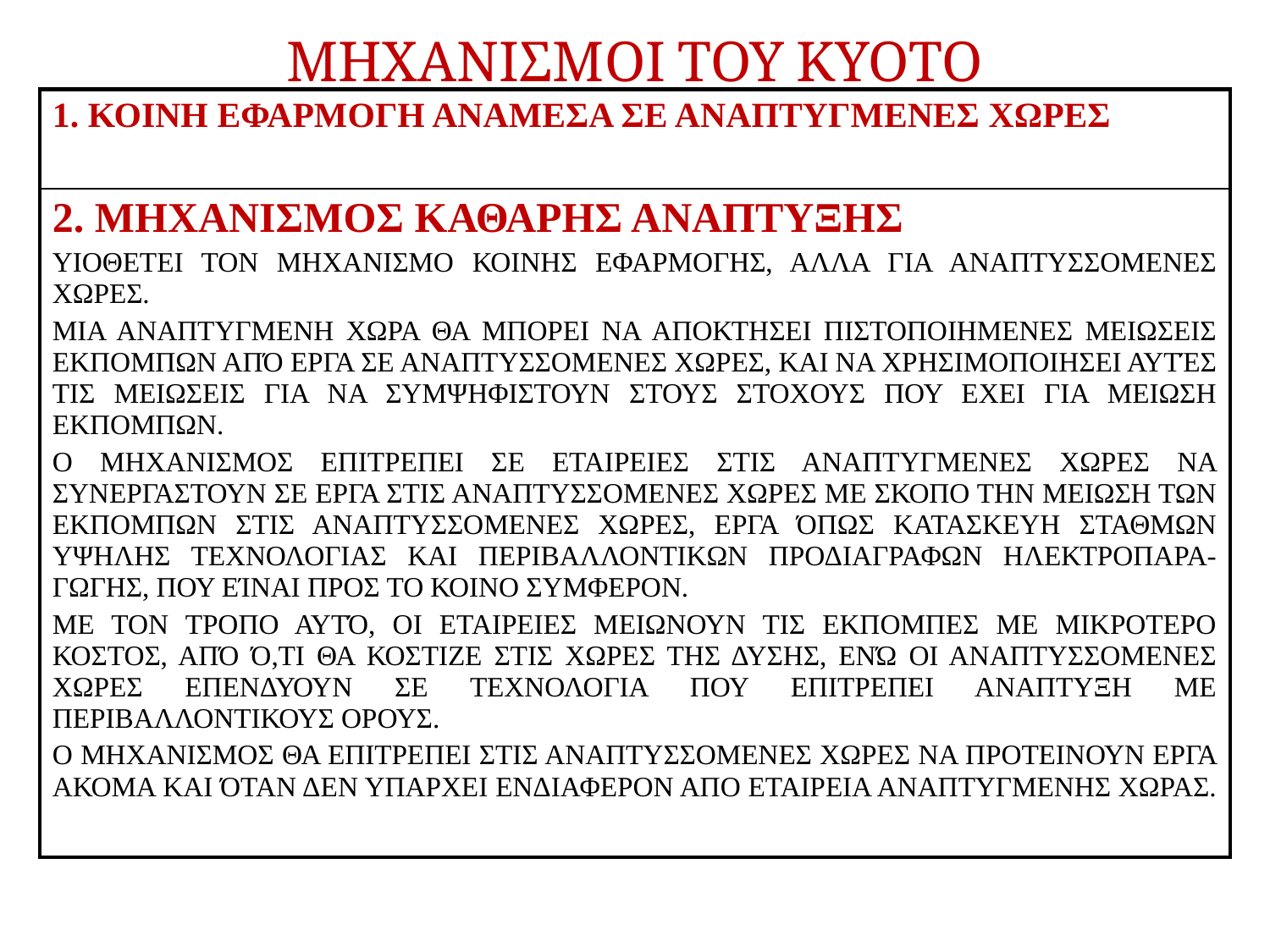

# ΜΗΧΑΝΙΣΜΟΙ ΤΟΥ ΚΥΟΤΟ
| 1. ΚΟΙΝΗ ΕΦΑΡΜΟΓΗ ΑΝΑΜΕΣΑ ΣΕ ΑΝΑΠΤΥΓΜΕΝΕΣ ΧΩΡΕΣ |
| --- |
| 2. ΜΗΧΑΝΙΣΜΟΣ ΚΑΘΑΡΗΣ ΑΝΑΠΤΥΞΗΣ ΥΙΟΘΕΤΕΙ ΤΟΝ ΜΗΧΑΝΙΣΜΟ ΚΟΙΝΗΣ ΕΦΑΡΜΟΓΗΣ, ΑΛΛΑ ΓΙΑ ΑΝΑΠΤΥΣΣΟΜΕΝΕΣ ΧΩΡΕΣ. ΜΙΑ ΑΝΑΠΤΥΓΜΕΝΗ ΧΩΡΑ ΘΑ ΜΠΟΡΕΙ ΝΑ ΑΠΟΚΤΗΣΕΙ ΠΙΣΤΟΠΟΙΗΜΕΝΕΣ ΜΕΙΩΣΕΙΣ ΕΚΠΟΜΠΩΝ ΑΠΌ ΕΡΓΑ ΣΕ ΑΝΑΠΤΥΣΣΟΜΕΝΕΣ ΧΩΡΕΣ, ΚΑΙ ΝΑ ΧΡΗΣΙΜΟΠΟΙΗΣΕΙ ΑΥΤΈΣ ΤΙΣ ΜΕΙΩΣΕΙΣ ΓΙΑ ΝΑ ΣΥΜΨΗΦΙΣΤΟΥΝ ΣΤΟΥΣ ΣΤΟΧΟΥΣ ΠΟΥ ΕΧΕΙ ΓΙΑ ΜΕΙΩΣΗ ΕΚΠΟΜΠΩΝ. Ο ΜΗΧΑΝΙΣΜΟΣ ΕΠΙΤΡΕΠΕΙ ΣΕ ΕΤΑΙΡΕΙΕΣ ΣΤΙΣ ΑΝΑΠΤΥΓΜΕΝΕΣ ΧΩΡΕΣ ΝΑ ΣΥΝΕΡΓΑΣΤΟΥΝ ΣΕ ΕΡΓΑ ΣΤΙΣ ΑΝΑΠΤΥΣΣΟΜΕΝΕΣ ΧΩΡΕΣ ΜΕ ΣΚΟΠΟ ΤΗΝ ΜΕΙΩΣΗ ΤΩΝ ΕΚΠΟΜΠΩΝ ΣΤΙΣ ΑΝΑΠΤΥΣΣΟΜΕΝΕΣ ΧΩΡΕΣ, ΕΡΓΑ ΌΠΩΣ ΚΑΤΑΣΚΕΥΗ ΣΤΑΘΜΩΝ ΥΨΗΛΗΣ ΤΕΧΝΟΛΟΓΙΑΣ ΚΑΙ ΠΕΡΙΒΑΛΛΟΝΤΙΚΩΝ ΠΡΟΔΙΑΓΡΑΦΩΝ ΗΛΕΚΤΡΟΠΑΡΑ-ΓΩΓΗΣ, ΠΟΥ ΕΊΝΑΙ ΠΡΟΣ ΤΟ ΚΟΙΝΟ ΣΥΜΦΕΡΟΝ. ΜΕ ΤΟΝ ΤΡΟΠΟ ΑΥΤΌ, ΟΙ ΕΤΑΙΡΕΙΕΣ ΜΕΙΩΝΟΥΝ ΤΙΣ ΕΚΠΟΜΠΕΣ ΜΕ ΜΙΚΡΟΤΕΡΟ ΚΟΣΤΟΣ, ΑΠΌ Ό,ΤΙ ΘΑ ΚΟΣΤΙΖΕ ΣΤΙΣ ΧΩΡΕΣ ΤΗΣ ΔΥΣΗΣ, ΕΝΏ ΟΙ ΑΝΑΠΤΥΣΣΟΜΕΝΕΣ ΧΩΡΕΣ ΕΠΕΝΔΥΟΥΝ ΣΕ ΤΕΧΝΟΛΟΓΙΑ ΠΟΥ ΕΠΙΤΡΕΠΕΙ ΑΝΑΠΤΥΞΗ ΜΕ ΠΕΡΙΒΑΛΛΟΝΤΙΚΟΥΣ ΟΡΟΥΣ. Ο ΜΗΧΑΝΙΣΜΟΣ ΘΑ ΕΠΙΤΡΕΠΕΙ ΣΤΙΣ ΑΝΑΠΤΥΣΣΟΜΕΝΕΣ ΧΩΡΕΣ ΝΑ ΠΡΟΤΕΙΝΟΥΝ ΕΡΓΑ ΑΚΟΜΑ ΚΑΙ ΌΤΑΝ ΔΕΝ ΥΠΑΡΧΕΙ ΕΝΔΙΑΦΕΡΟΝ ΑΠΟ ΕΤΑΙΡΕΙΑ ΑΝΑΠΤΥΓΜΕΝΗΣ ΧΩΡΑΣ. |